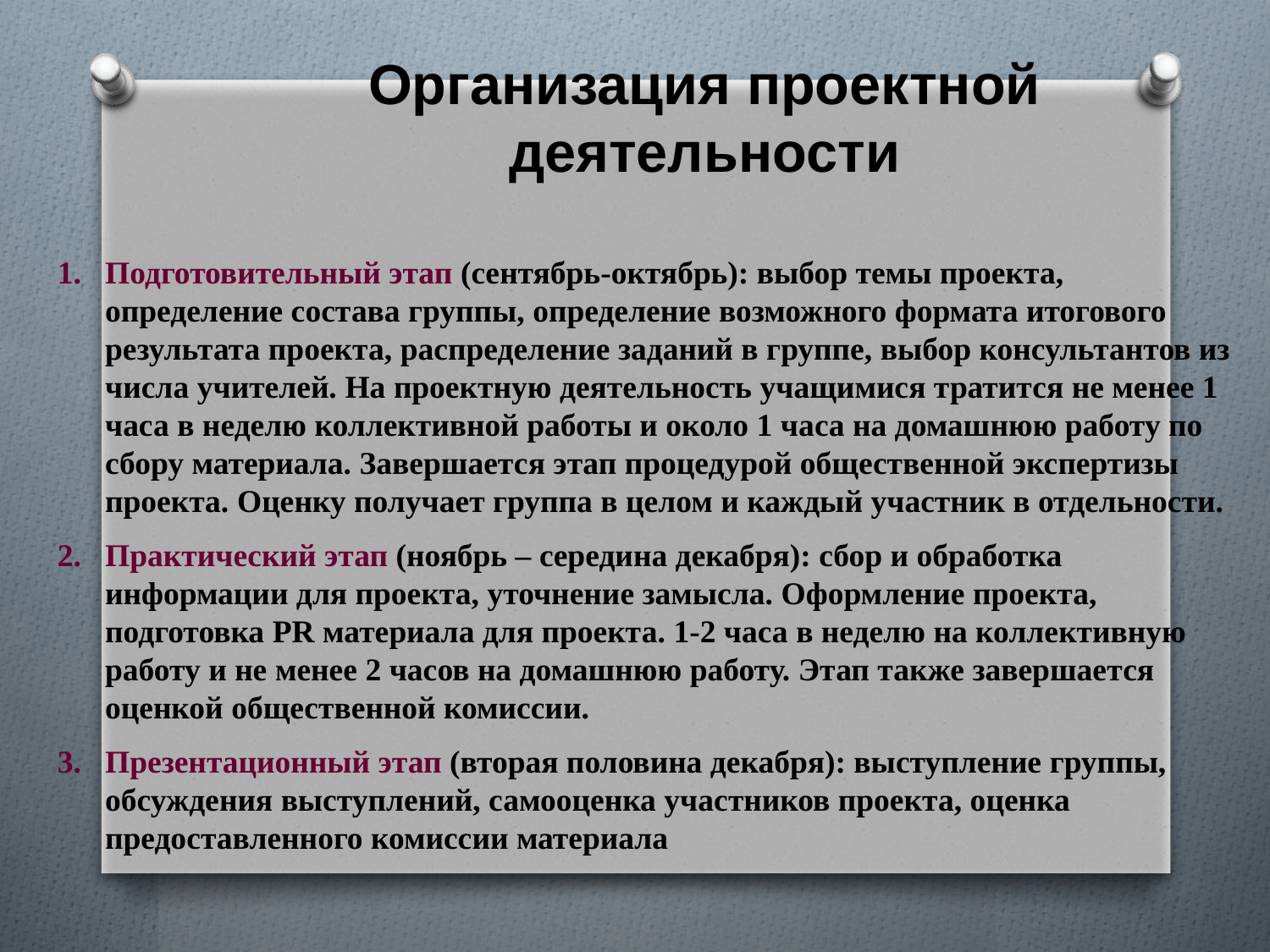

# Организация проектной деятельности
Подготовительный этап (сентябрь-октябрь): выбор темы проекта, определение состава группы, определение возможного формата итогового результата проекта, распределение заданий в группе, выбор консультантов из числа учителей. На проектную деятельность учащимися тратится не менее 1 часа в неделю коллективной работы и около 1 часа на домашнюю работу по сбору материала. Завершается этап процедурой общественной экспертизы проекта. Оценку получает группа в целом и каждый участник в отдельности.
Практический этап (ноябрь – середина декабря): сбор и обработка информации для проекта, уточнение замысла. Оформление проекта, подготовка PR материала для проекта. 1-2 часа в неделю на коллективную работу и не менее 2 часов на домашнюю работу. Этап также завершается оценкой общественной комиссии.
Презентационный этап (вторая половина декабря): выступление группы, обсуждения выступлений, самооценка участников проекта, оценка предоставленного комиссии материала